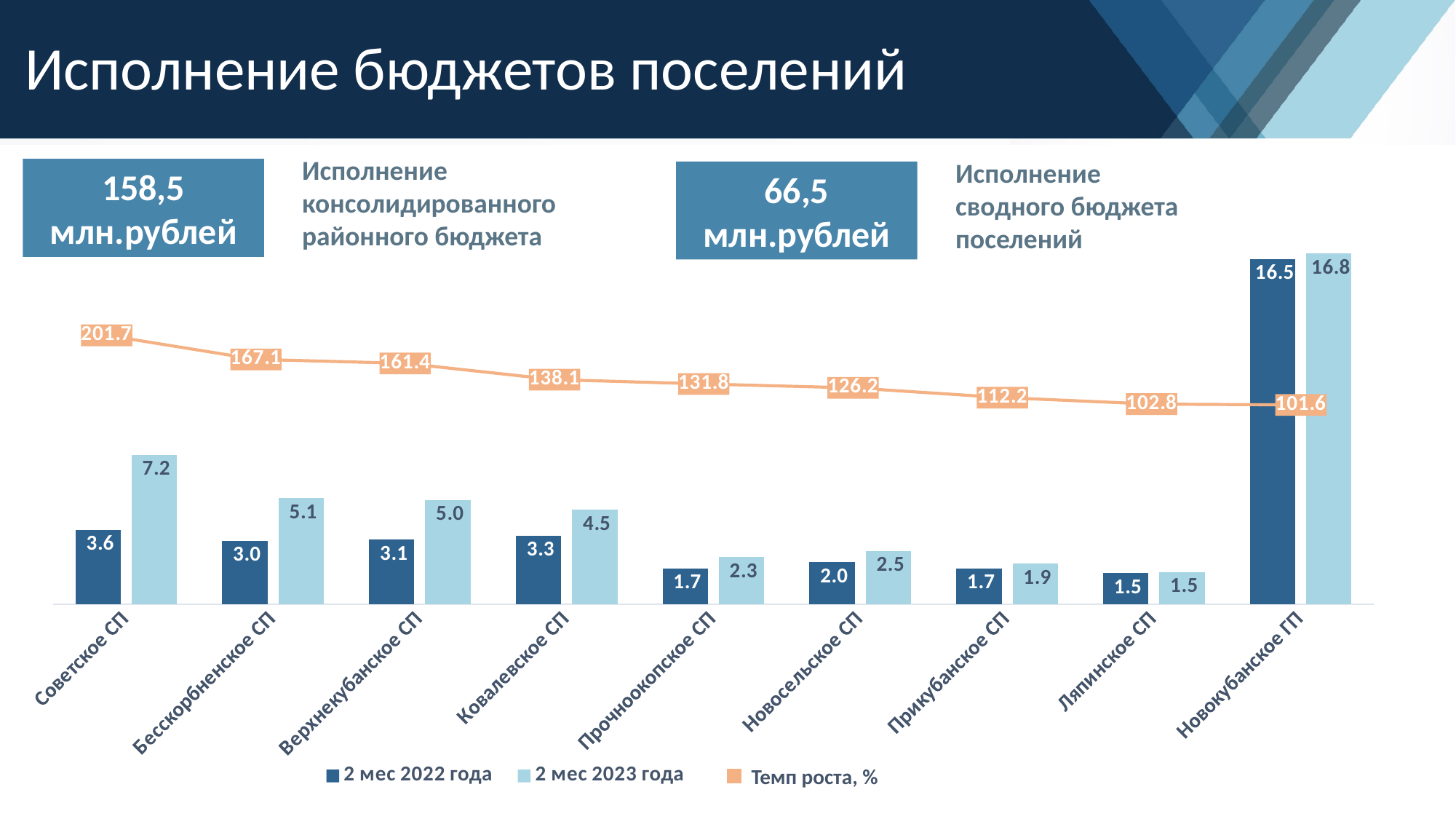

# Исполнение бюджетов поселений
Исполнение консолидированного районного бюджета
Исполнение сводного бюджета поселений
158,5 млн.рублей
66,5 млн.рублей

### Chart

| Category | 2 мес 2022 года | 2 мес 2023 года |
|---|---|---|
| Советское СП | 3.5519048299999993 | 7.16463221 |
| Бесскорбненское СП | 3.04117963 | 5.0808648100000005 |
| Верхнекубанское СП | 3.09158028 | 4.99002556 |
| Ковалевское СП | 3.2724423 | 4.5176079499999995 |
| Прочноокопское СП | 1.71202658 | 2.2557295 |
| Новосельское СП | 2.01697609 | 2.54642401 |
| Прикубанское СП | 1.72454569 | 1.9351335900000002 |
| Ляпинское СП | 1.4934440599999999 | 1.53477259 |
| Новокубанское ГП | 16.54340419 | 16.800489569999996 |

### Chart

| Category | Темп роста, % |
|---|---|
| Советское СП | 201.7 |
| Бесскорбненское СП | 167.1 |
| Верхнекубанское СП | 161.4 |
| Ковалевское СП | 138.1 |
| Прочноокопское СП | 131.8 |
| Новосельское СП | 126.2 |
| Прикубанское СП | 112.2 |
| Ляпинское СП | 102.8 |
| Новокубанское ГП | 101.6 |
Темп роста, %